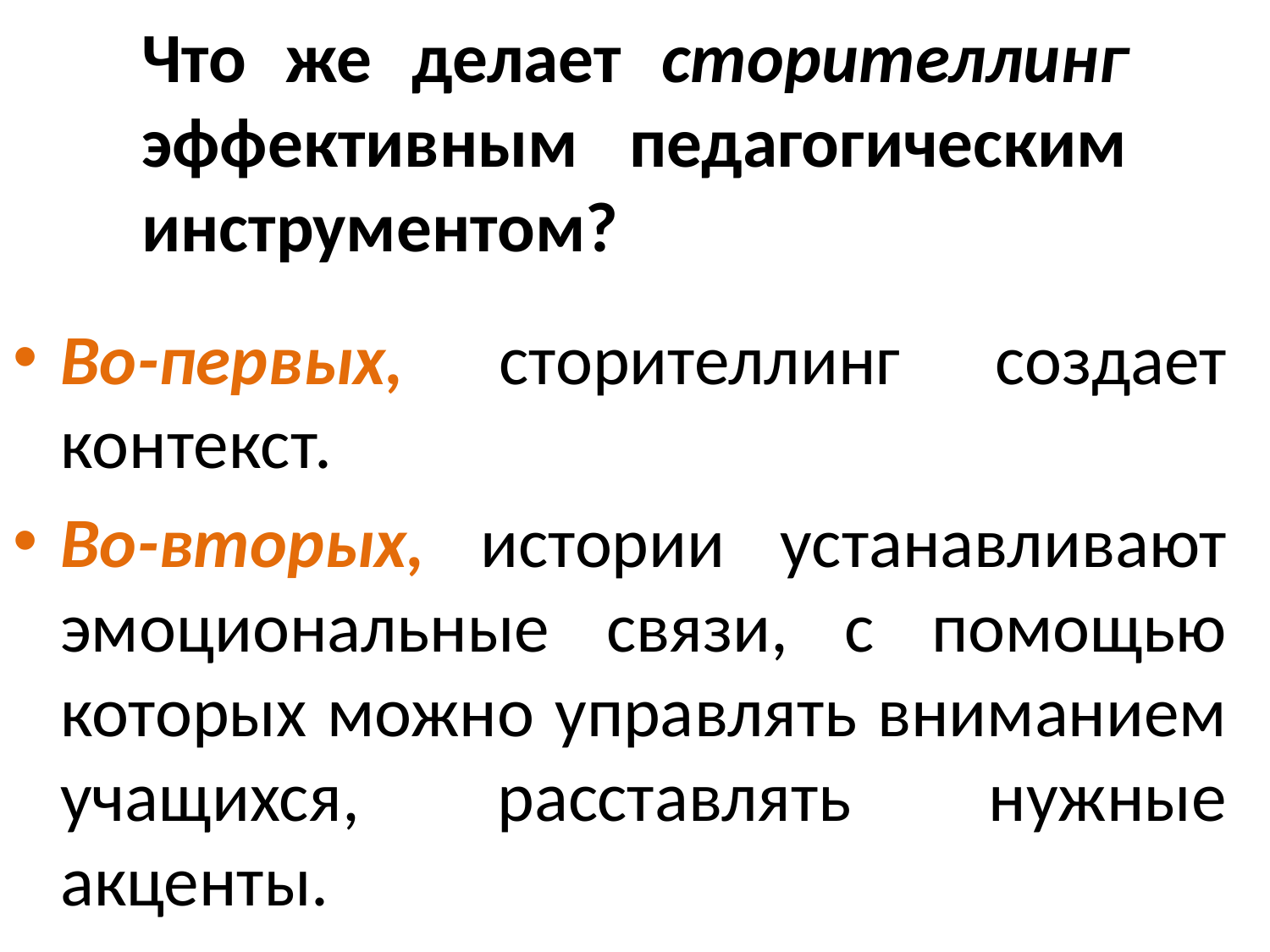

# Что же делает сторителлинг эффективным педагогическим инструментом?
Во-первых, сторителлинг создает контекст.
Во-вторых, истории устанавливают эмоциональные связи, с помощью которых можно управлять вниманием учащихся, расставлять нужные акценты.